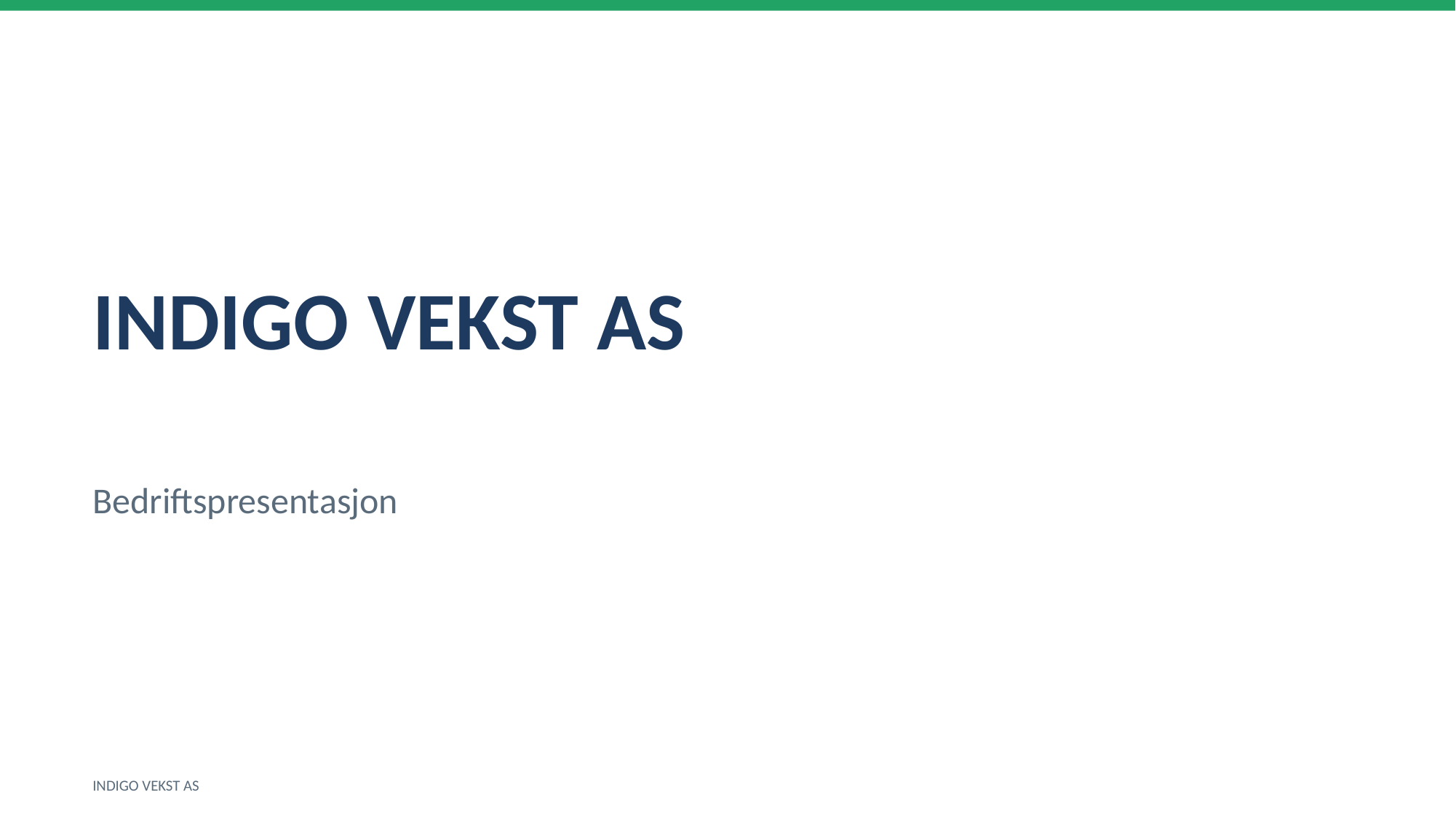

INDIGO VEKST AS
Bedriftspresentasjon
INDIGO VEKST AS